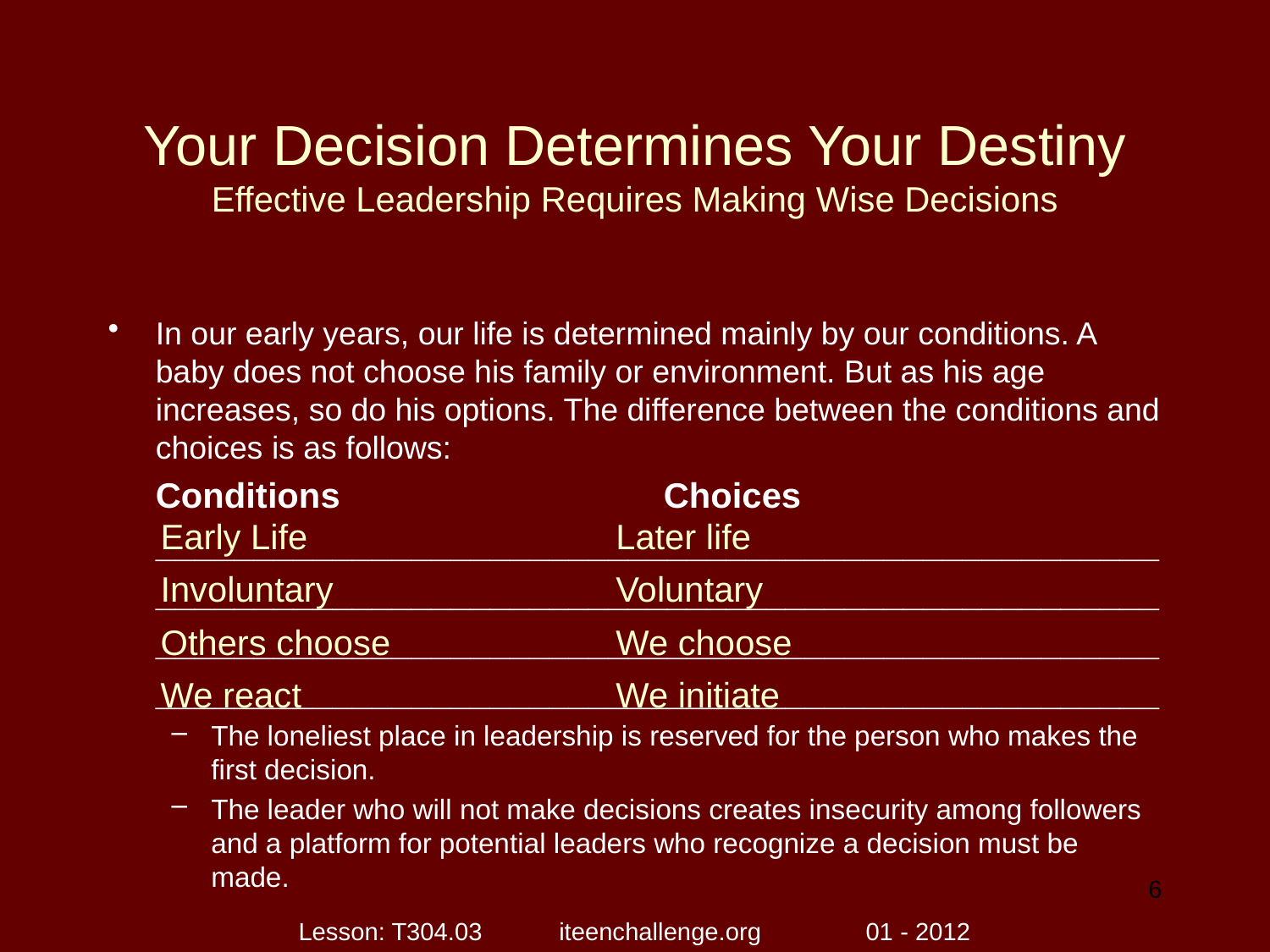

# Your Decision Determines Your Destiny Effective Leadership Requires Making Wise Decisions
In our early years, our life is determined mainly by our conditions. A baby does not choose his family or environment. But as his age increases, so do his options. The difference between the conditions and choices is as follows:
	Conditions 			Choices
	___________________________________________________
	___________________________________________________
	___________________________________________________
	___________________________________________________
The loneliest place in leadership is reserved for the person who makes the first decision.
The leader who will not make decisions creates insecurity among followers and a platform for potential leaders who recognize a decision must be made.
Early Life
Later life
Involuntary
Voluntary
Others choose
We choose
We react
We initiate
6
Lesson: T304.03           iteenchallenge.org               01 - 2012